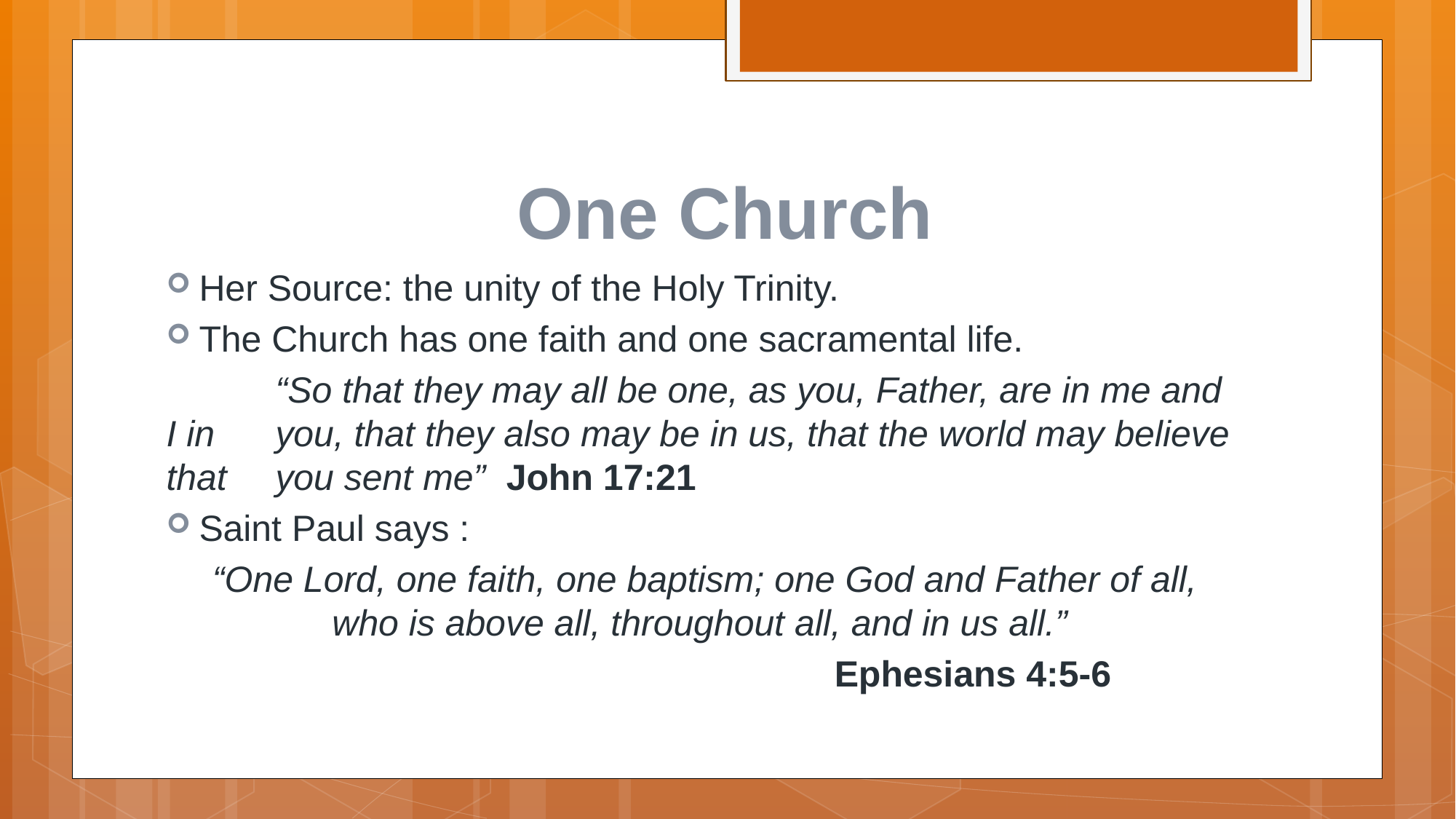

# One Church
Her Source: the unity of the Holy Trinity.
The Church has one faith and one sacramental life.
	“So that they may all be one, as you, Father, are in me and I in 	you, that they also may be in us, that the world may believe that 	you sent me”  John 17:21
Saint Paul says :
 “One Lord, one faith, one baptism; one God and Father of all, who is above all, throughout all, and in us all.”
					Ephesians 4:5-6